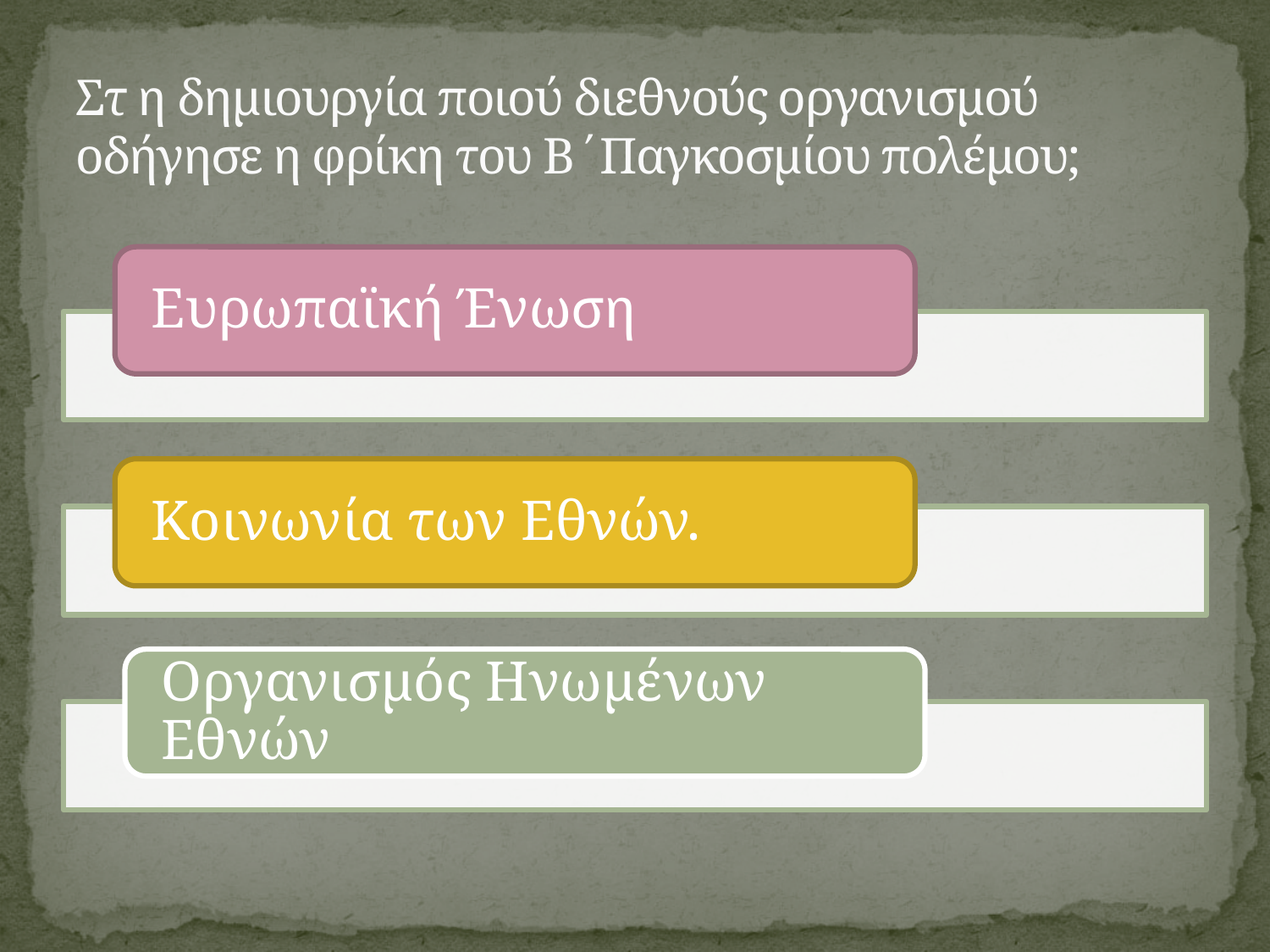

# Στ η δημιουργία ποιού διεθνούς οργανισμού οδήγησε η φρίκη του Β΄Παγκοσμίου πολέμου;
Ευρωπαϊκή Ένωση
Κοινωνία των Εθνών.
Οργανισμός Ηνωμένων Εθνών